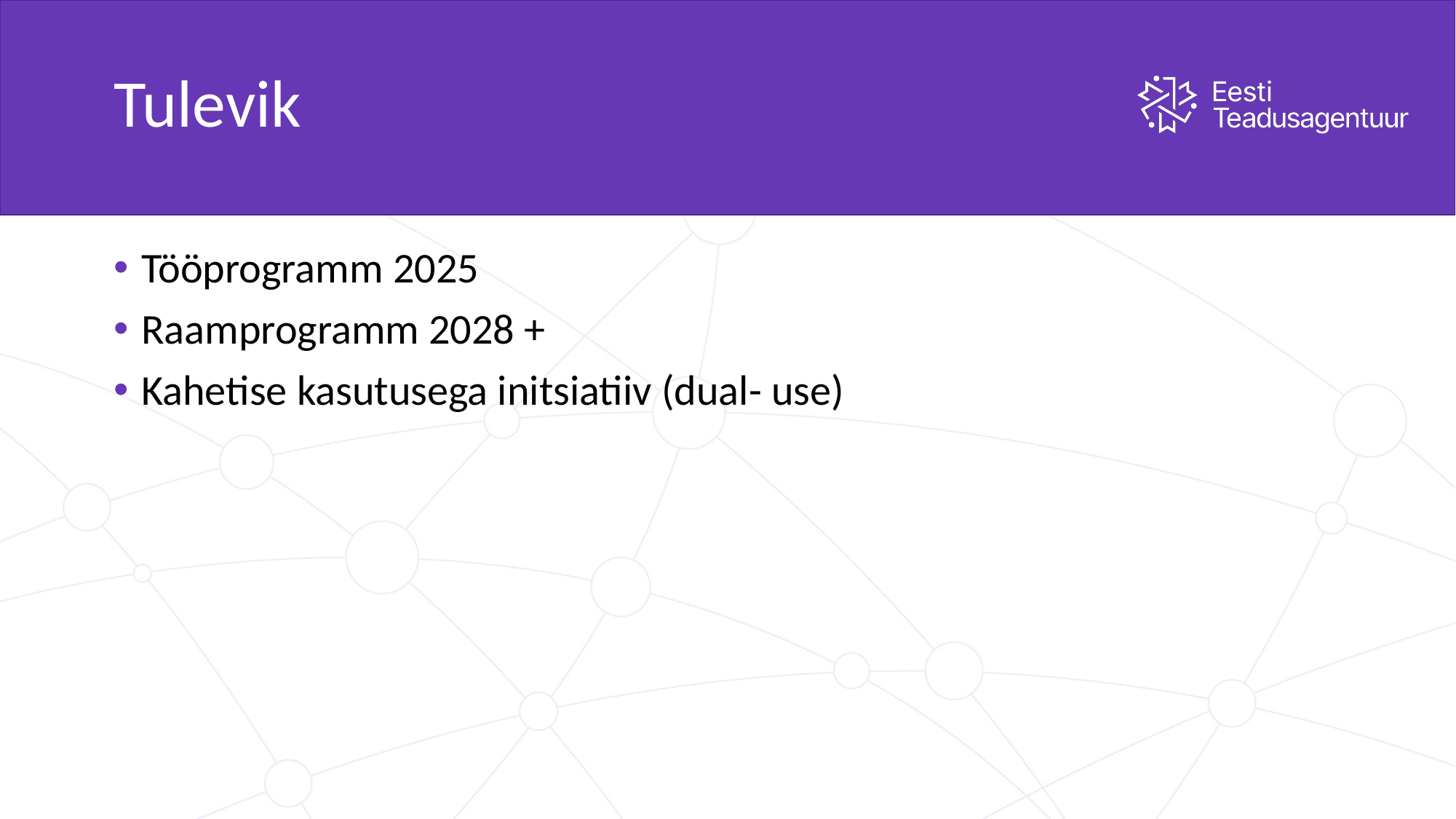

# Tulevik
Tööprogramm 2025
Raamprogramm 2028 +
Kahetise kasutusega initsiatiiv (dual- use)